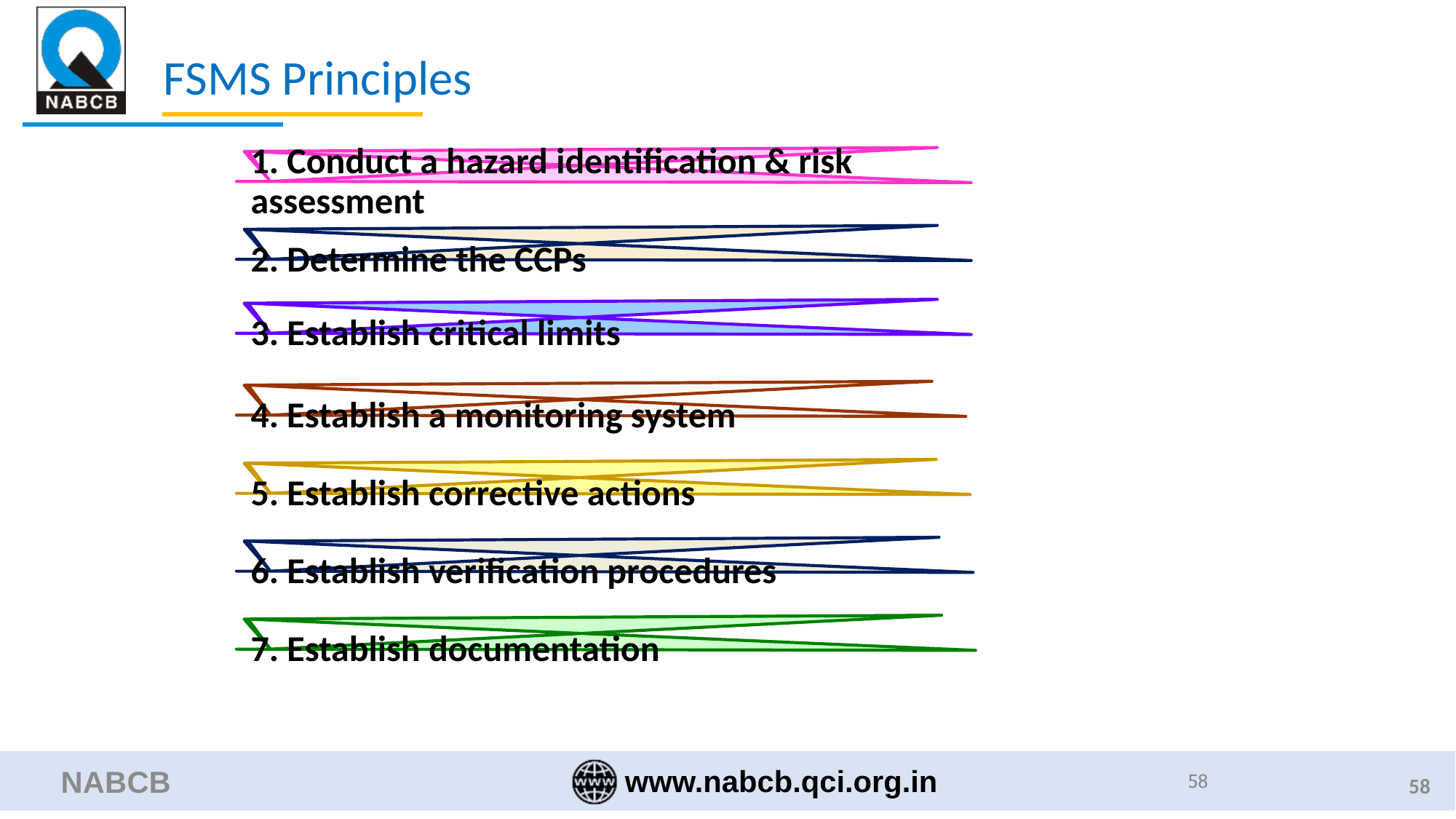

# FSMS Principles

1. Conduct a hazard identification & risk assessment
2. Determine the CCPs
3. Establish critical limits
4. Establish a monitoring system
5. Establish corrective actions
6. Establish verification procedures
7. Establish documentation
NABCB
58
58